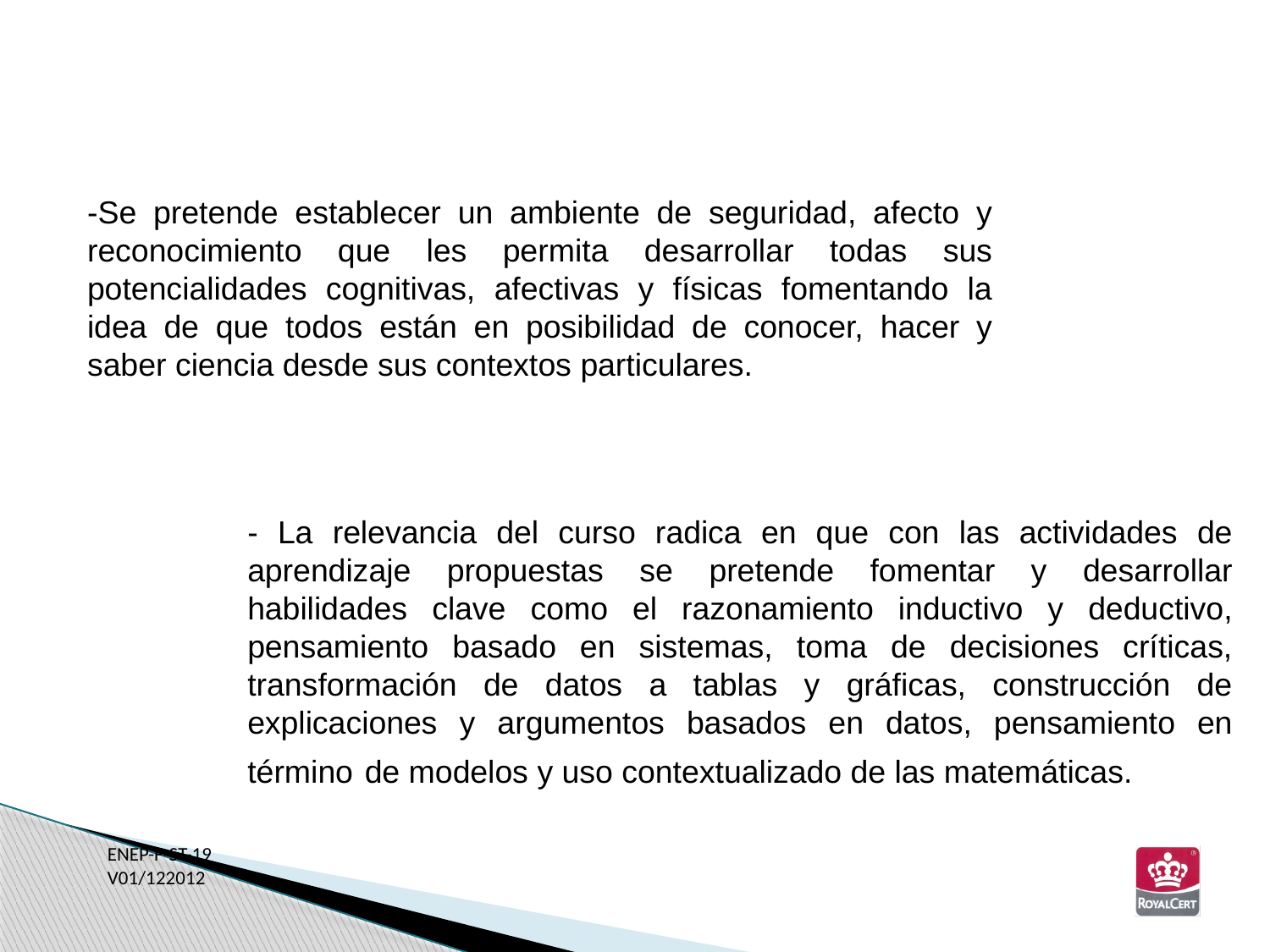

-Se pretende establecer un ambiente de seguridad, afecto y reconocimiento que les permita desarrollar todas sus potencialidades cognitivas, afectivas y físicas fomentando la idea de que todos están en posibilidad de conocer, hacer y saber ciencia desde sus contextos particulares.
- La relevancia del curso radica en que con las actividades de aprendizaje propuestas se pretende fomentar y desarrollar habilidades clave como el razonamiento inductivo y deductivo, pensamiento basado en sistemas, toma de decisiones críticas, transformación de datos a tablas y gráficas, construcción de explicaciones y argumentos basados en datos, pensamiento en término de modelos y uso contextualizado de las matemáticas.